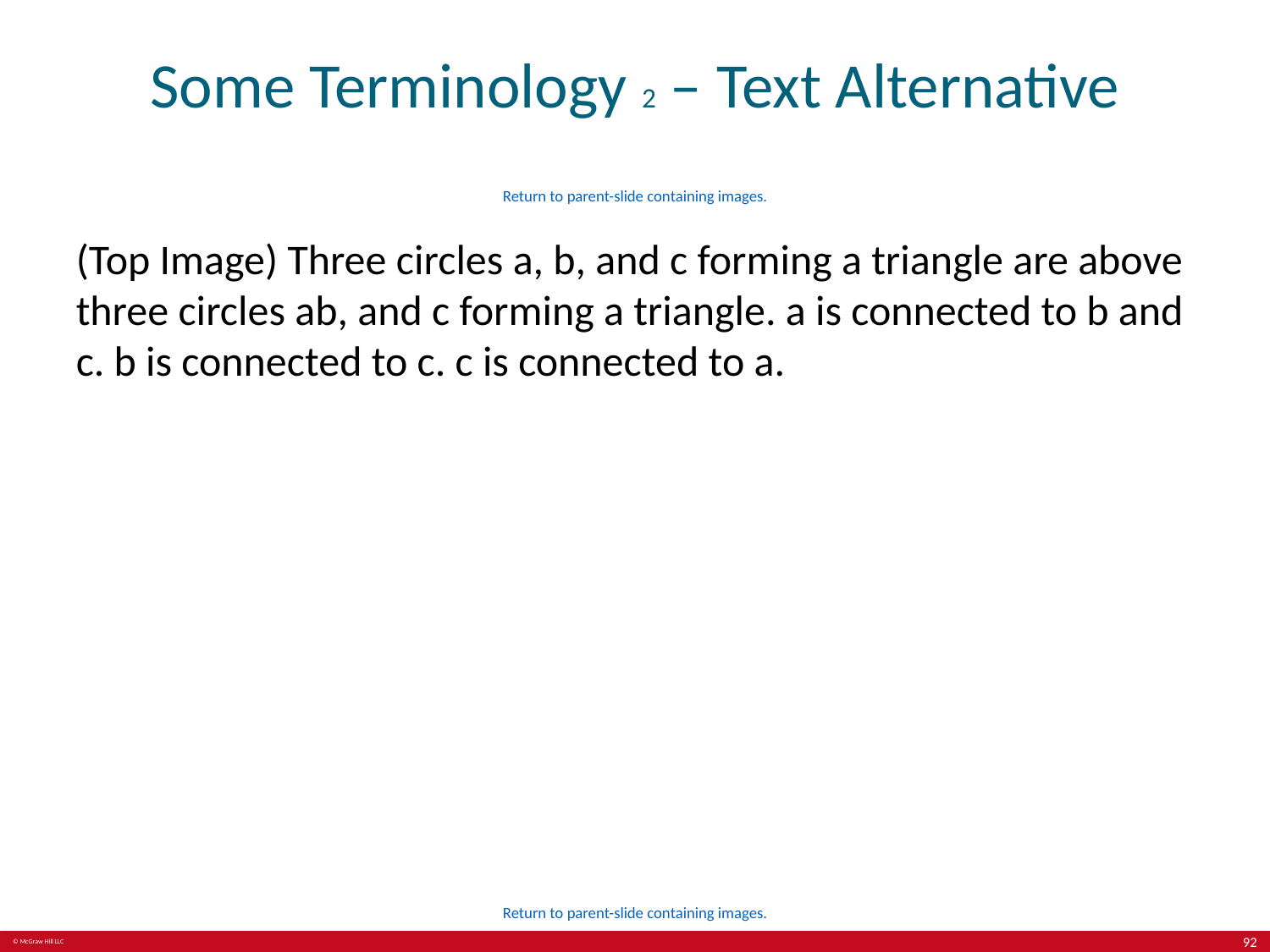

# Some Terminology 2 – Text Alternative
Return to parent-slide containing images.
(Top Image) Three circles a, b, and c forming a triangle are above three circles ab, and c forming a triangle. a is connected to b and c. b is connected to c. c is connected to a.
Return to parent-slide containing images.
92